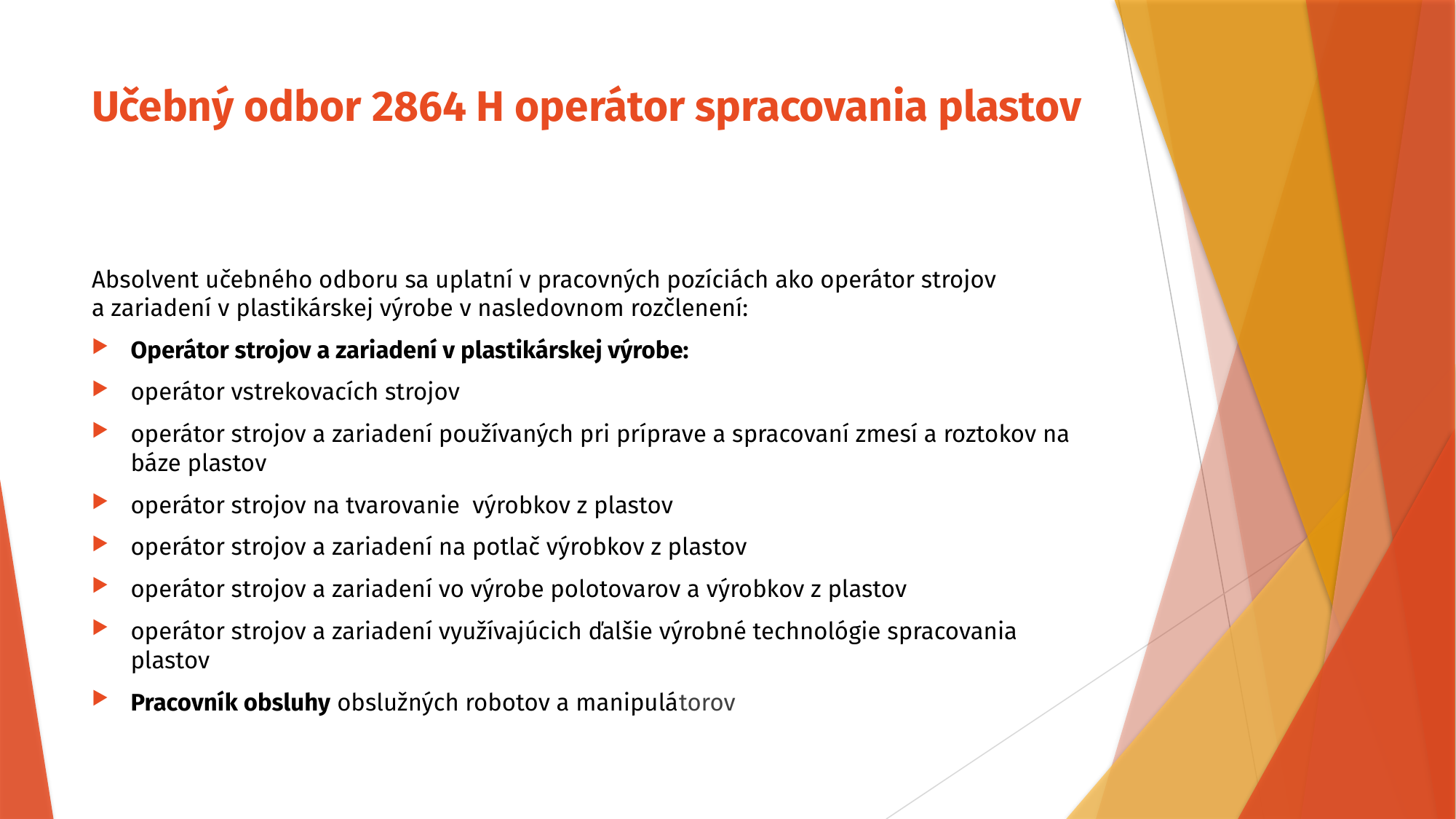

# Učebný odbor 2864 H operátor spracovania plastov
Absolvent učebného odboru sa uplatní v pracovných pozíciách ako operátor strojov a zariadení v plastikárskej výrobe v nasledovnom rozčlenení:
Operátor strojov a zariadení v plastikárskej výrobe:
operátor vstrekovacích strojov
operátor strojov a zariadení používaných pri príprave a spracovaní zmesí a roztokov na báze plastov
operátor strojov na tvarovanie  výrobkov z plastov
operátor strojov a zariadení na potlač výrobkov z plastov
operátor strojov a zariadení vo výrobe polotovarov a výrobkov z plastov
operátor strojov a zariadení využívajúcich ďalšie výrobné technológie spracovania plastov
Pracovník obsluhy obslužných robotov a manipulátorov